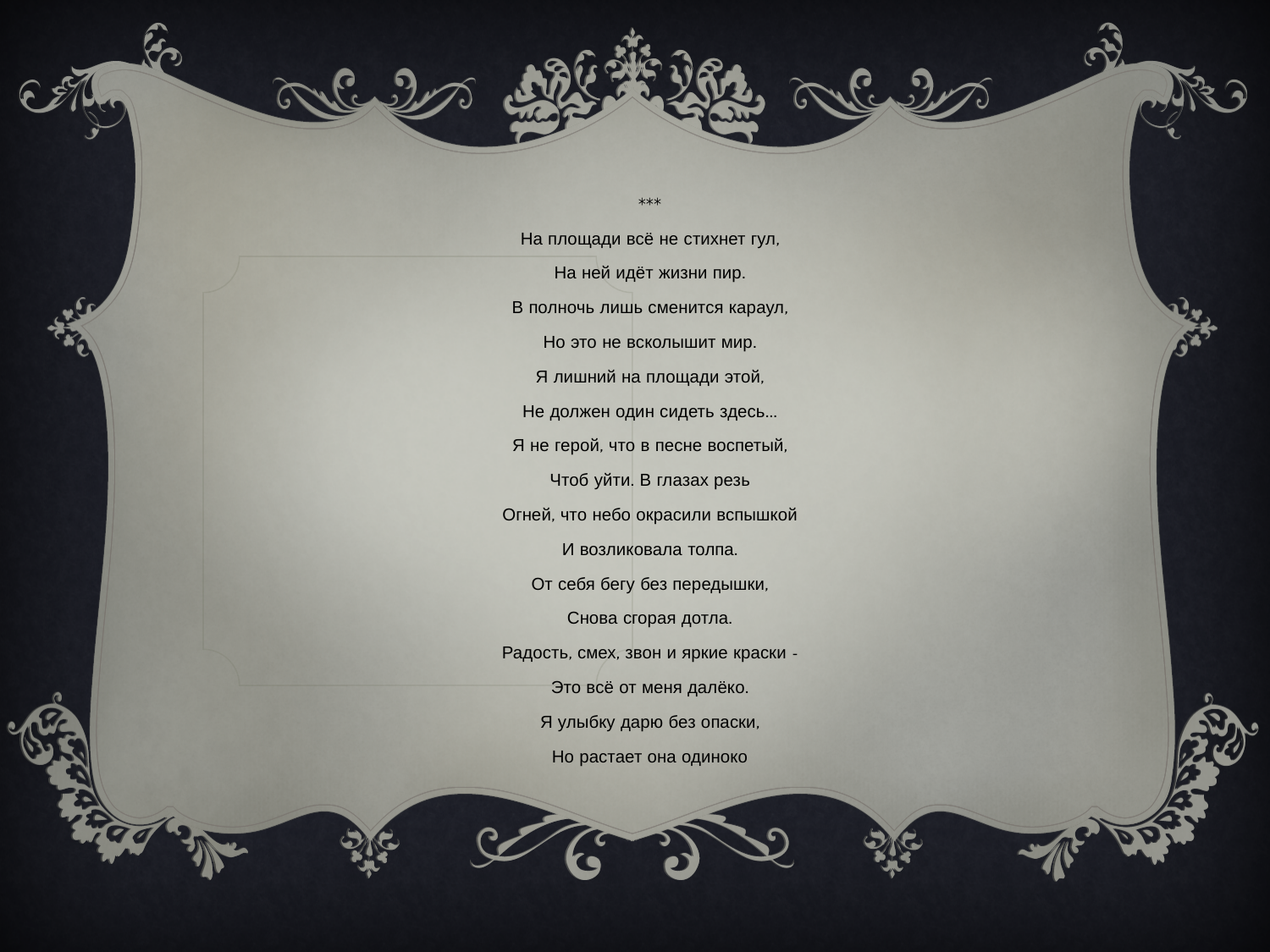

***
На площади всё не стихнет гул,
На ней идёт жизни пир.
В полночь лишь сменится караул,
Но это не всколышит мир.
Я лишний на площади этой,
Не должен один сидеть здесь...
Я не герой, что в песне воспетый,
Чтоб уйти. В глазах резь
Огней, что небо окрасили вспышкой
И возликовала толпа.
От себя бегу без передышки,
Снова сгорая дотла.
Радость, смех, звон и яркие краски -
Это всё от меня далёко.
Я улыбку дарю без опаски,
Но растает она одиноко